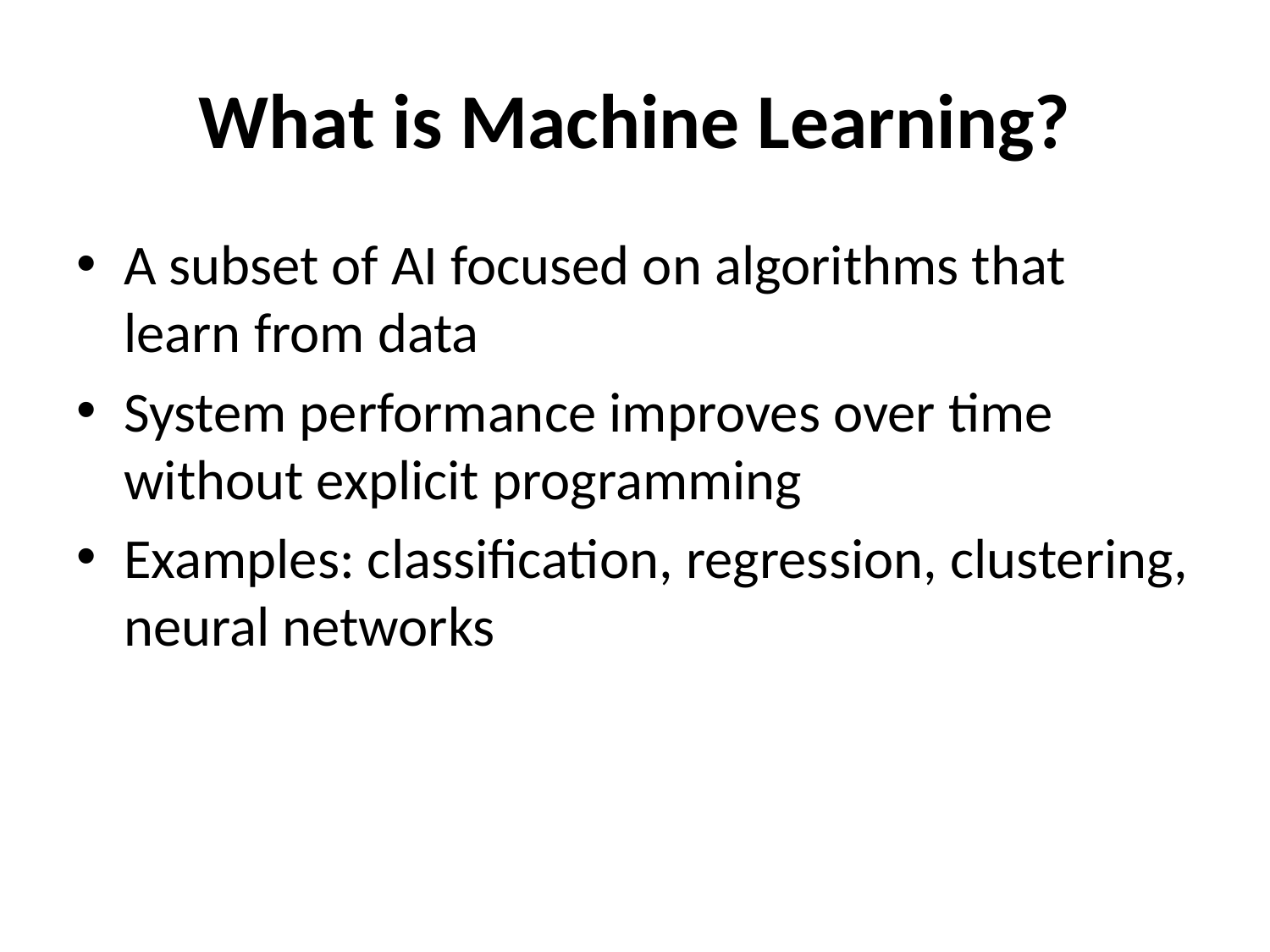

# What is Machine Learning?
A subset of AI focused on algorithms that learn from data
System performance improves over time without explicit programming
Examples: classification, regression, clustering, neural networks